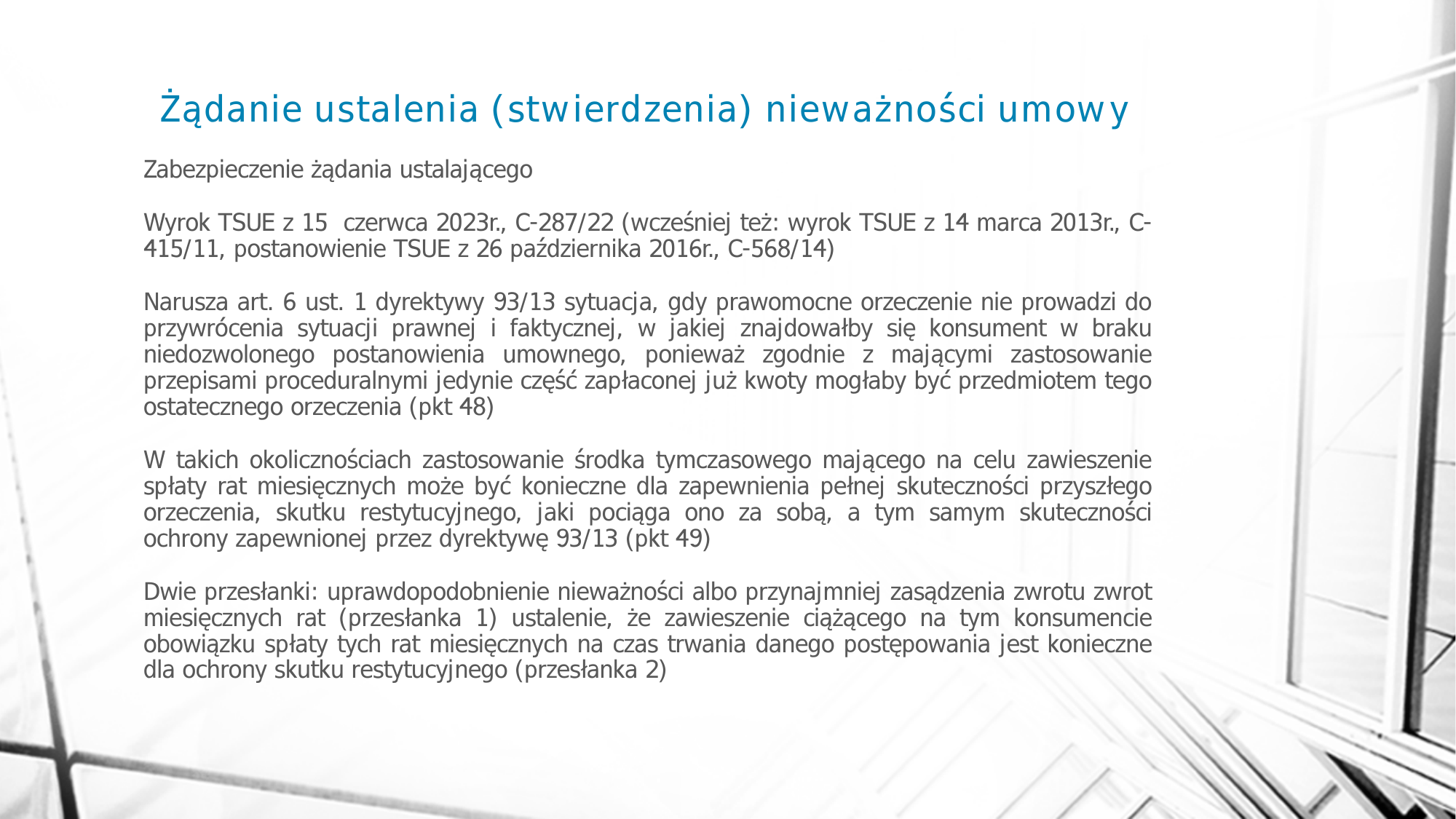

# Żądanie ustalenia (stwierdzenia) nieważności umowy
Zabezpieczenie żądania ustalającego
Wyrok TSUE z 15  czerwca 2023r., C-287/22 (wcześniej też: wyrok TSUE z 14 marca 2013r., C-415/11, postanowienie TSUE z 26 października 2016r., C-568/14)
Narusza art. 6 ust. 1 dyrektywy 93/13 sytuacja, gdy prawomocne orzeczenie nie prowadzi do przywrócenia sytuacji prawnej i faktycznej, w jakiej znajdowałby się konsument w braku niedozwolonego postanowienia umownego, ponieważ zgodnie z mającymi zastosowanie przepisami proceduralnymi jedynie część zapłaconej już kwoty mogłaby być przedmiotem tego ostatecznego orzeczenia (pkt 48)
W takich okolicznościach zastosowanie środka tymczasowego mającego na celu zawieszenie spłaty rat miesięcznych może być konieczne dla zapewnienia pełnej skuteczności przyszłego orzeczenia, skutku restytucyjnego, jaki pociąga ono za sobą, a tym samym skuteczności ochrony zapewnionej przez dyrektywę 93/13 (pkt 49)
Dwie przesłanki: uprawdopodobnienie nieważności albo przynajmniej zasądzenia zwrotu zwrot miesięcznych rat (przesłanka 1) ustalenie, że zawieszenie ciążącego na tym konsumencie obowiązku spłaty tych rat miesięcznych na czas trwania danego postępowania jest konieczne dla ochrony skutku restytucyjnego (przesłanka 2)